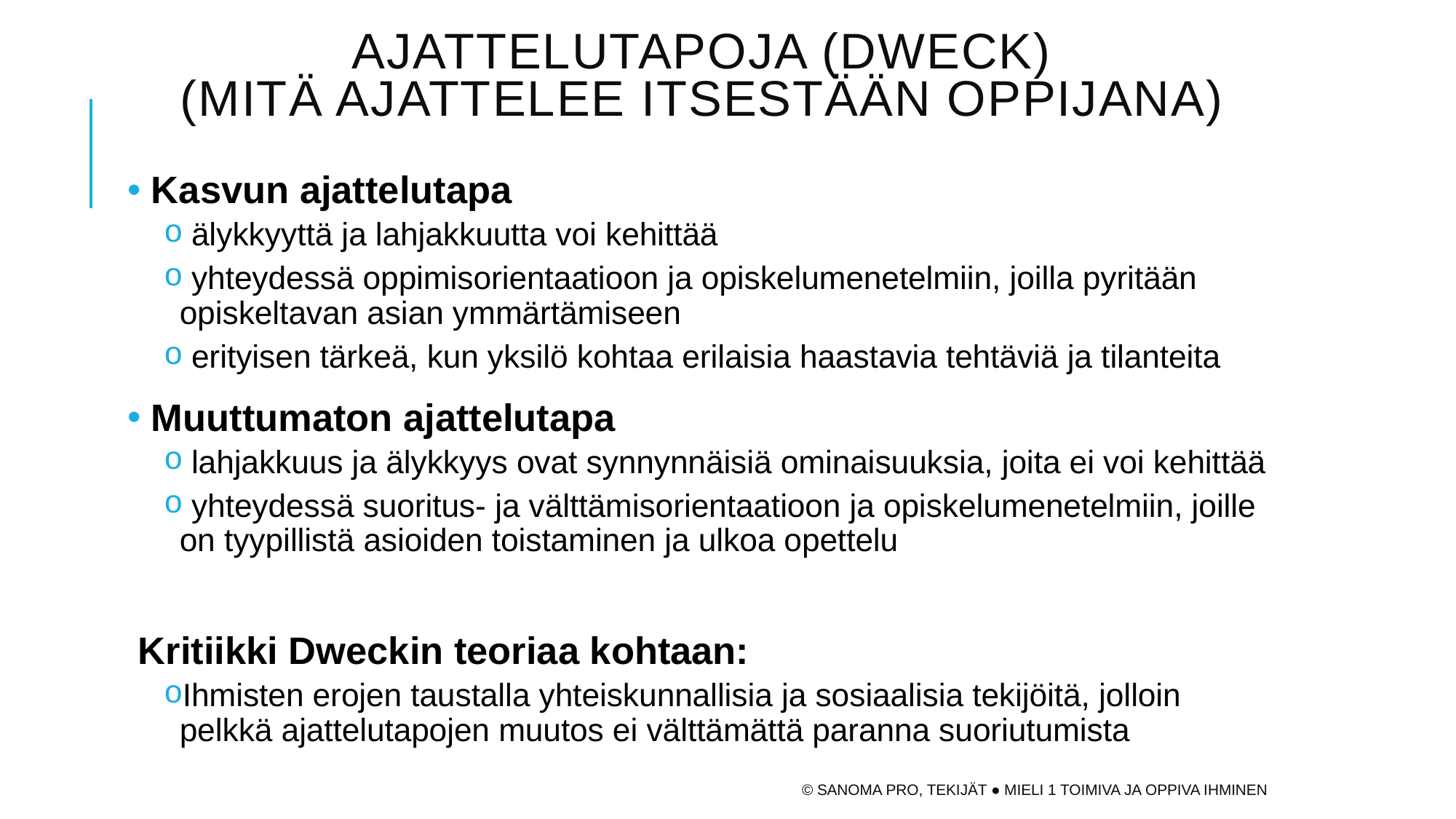

# Ajattelutapoja (Dweck) (mitä ajattelee itsestään oppijana)
 Kasvun ajattelutapa​
 älykkyyttä ja lahjakkuutta voi kehittää​
 yhteydessä oppimisorientaatioon ja opiskelumenetelmiin, joilla pyritään opiskeltavan asian ymmärtämiseen
 erityisen tärkeä, kun yksilö kohtaa erilaisia haastavia tehtäviä ja tilanteita
 Muuttumaton ajattelutapa​
 lahjakkuus ja älykkyys ovat synnynnäisiä ominaisuuksia, joita ei voi kehittää​
 yhteydessä suoritus- ja välttämisorientaatioon ja opiskelumenetelmiin, joille on tyypillistä asioiden toistaminen ja ulkoa opettelu​

Kritiikki Dweckin teoriaa kohtaan:
Ihmisten erojen taustalla yhteiskunnallisia ja sosiaalisia tekijöitä, jolloin pelkkä ajattelutapojen muutos ei välttämättä paranna suoriutumista​

© Sanoma Pro, Tekijät ● Mieli 1 Toimiva ja oppiva ihminen